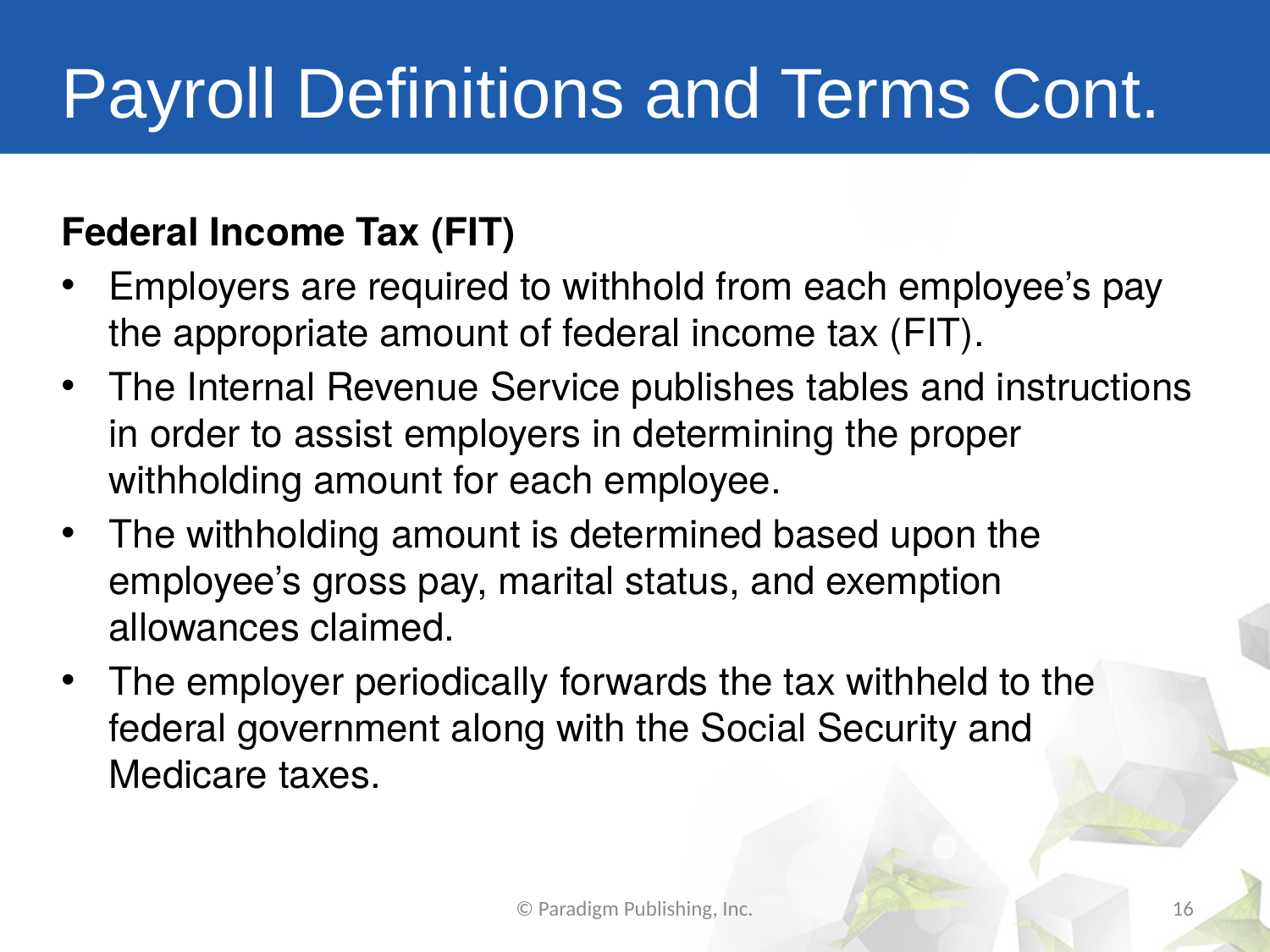

# Payroll Definitions and Terms Cont.
Federal Income Tax (FIT)
Employers are required to withhold from each employee’s pay the appropriate amount of federal income tax (FIT).
The Internal Revenue Service publishes tables and instructions in order to assist employers in determining the proper withholding amount for each employee.
The withholding amount is determined based upon the employee’s gross pay, marital status, and exemption allowances claimed.
The employer periodically forwards the tax withheld to the federal government along with the Social Security and Medicare taxes.
© Paradigm Publishing, Inc.
16